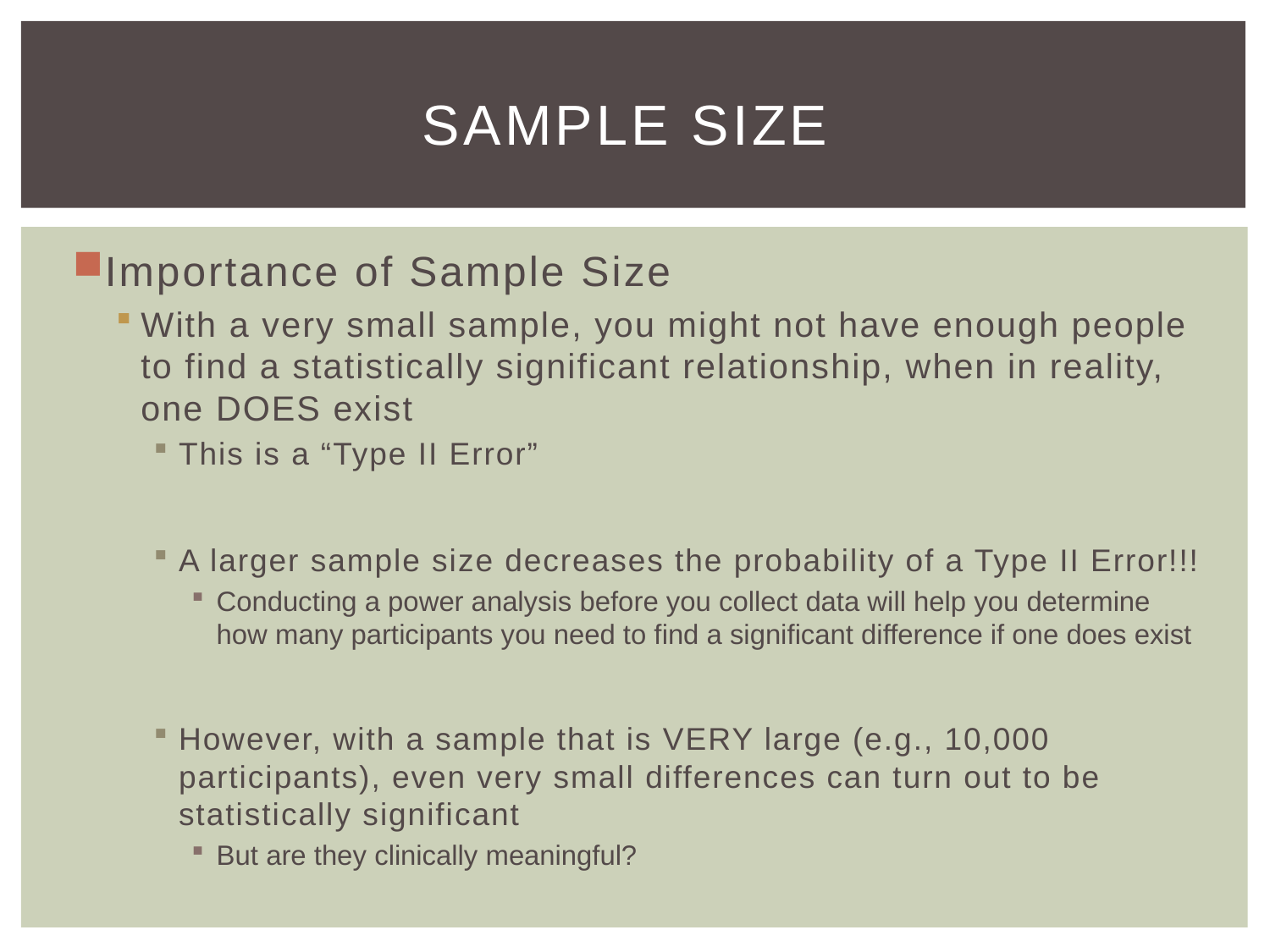

# Sample size
Importance of Sample Size
With a very small sample, you might not have enough people to find a statistically significant relationship, when in reality, one DOES exist
This is a “Type II Error”

A larger sample size decreases the probability of a Type II Error!!!
Conducting a power analysis before you collect data will help you determine how many participants you need to find a significant difference if one does exist

However, with a sample that is VERY large (e.g., 10,000 participants), even very small differences can turn out to be statistically significant
But are they clinically meaningful?